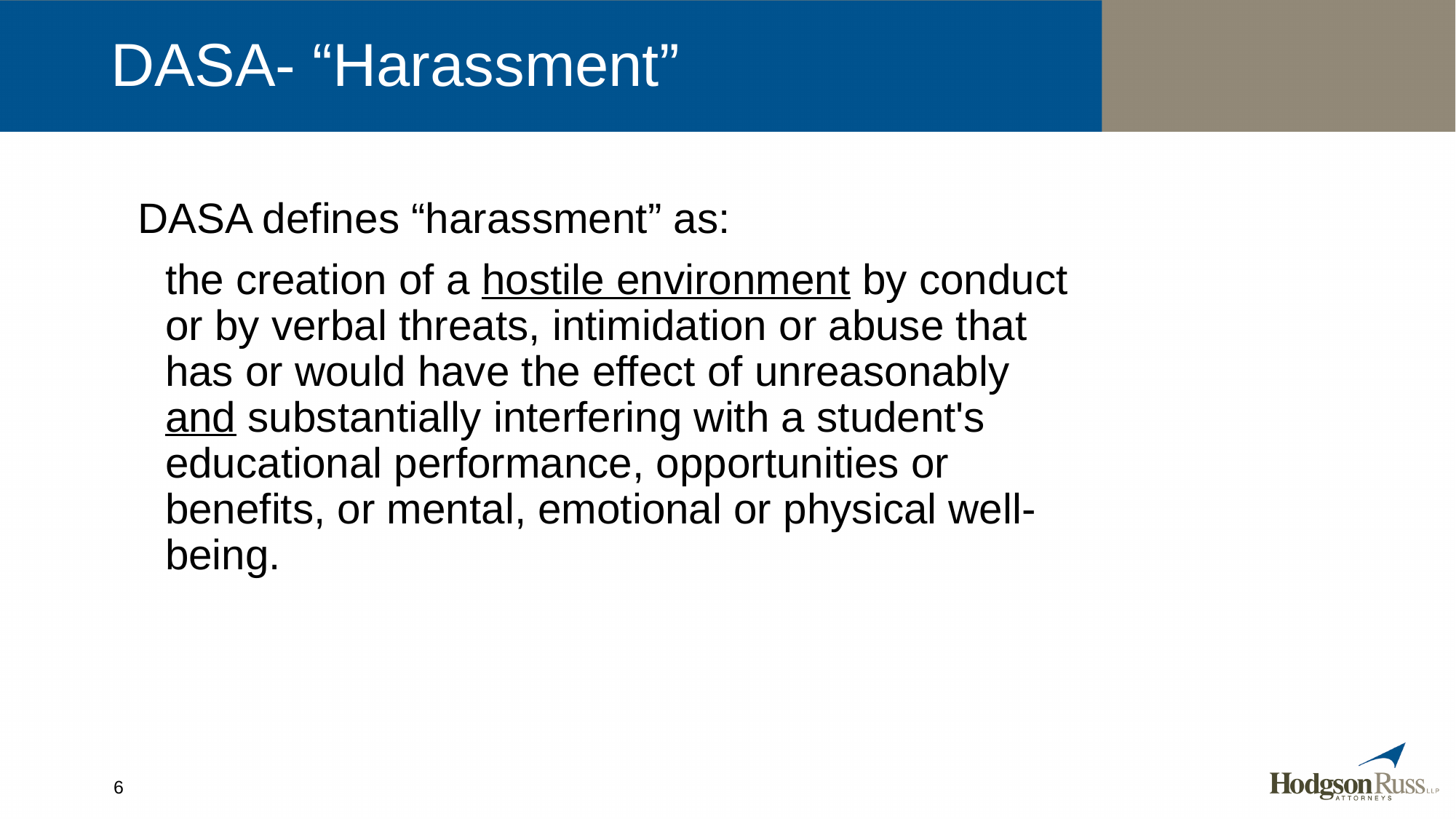

# DASA- “Harassment”
DASA defines “harassment” as:
	the creation of a hostile environment by conduct or by verbal threats, intimidation or abuse that has or would have the effect of unreasonably and substantially interfering with a student's educational performance, opportunities or benefits, or mental, emotional or physical well-being.
6